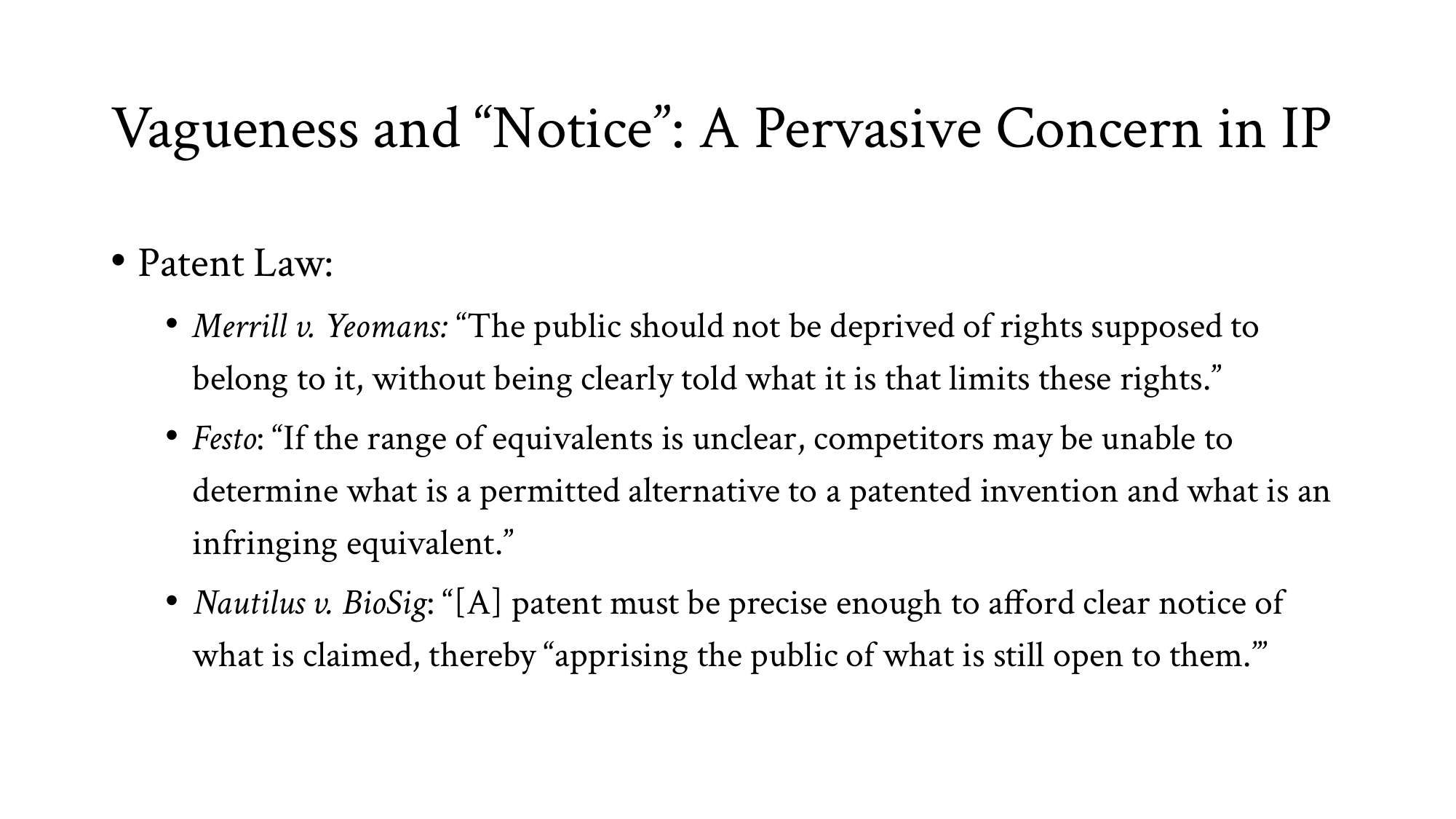

# Vagueness and “Notice”: A Pervasive Concern in IP
Patent Law:
Merrill v. Yeomans: “The public should not be deprived of rights supposed to belong to it, without being clearly told what it is that limits these rights.”
Festo: “If the range of equivalents is unclear, competitors may be unable to determine what is a permitted alternative to a patented invention and what is an infringing equivalent.”
Nautilus v. BioSig: “[A] patent must be precise enough to afford clear notice of what is claimed, thereby “apprising the public of what is still open to them.’”